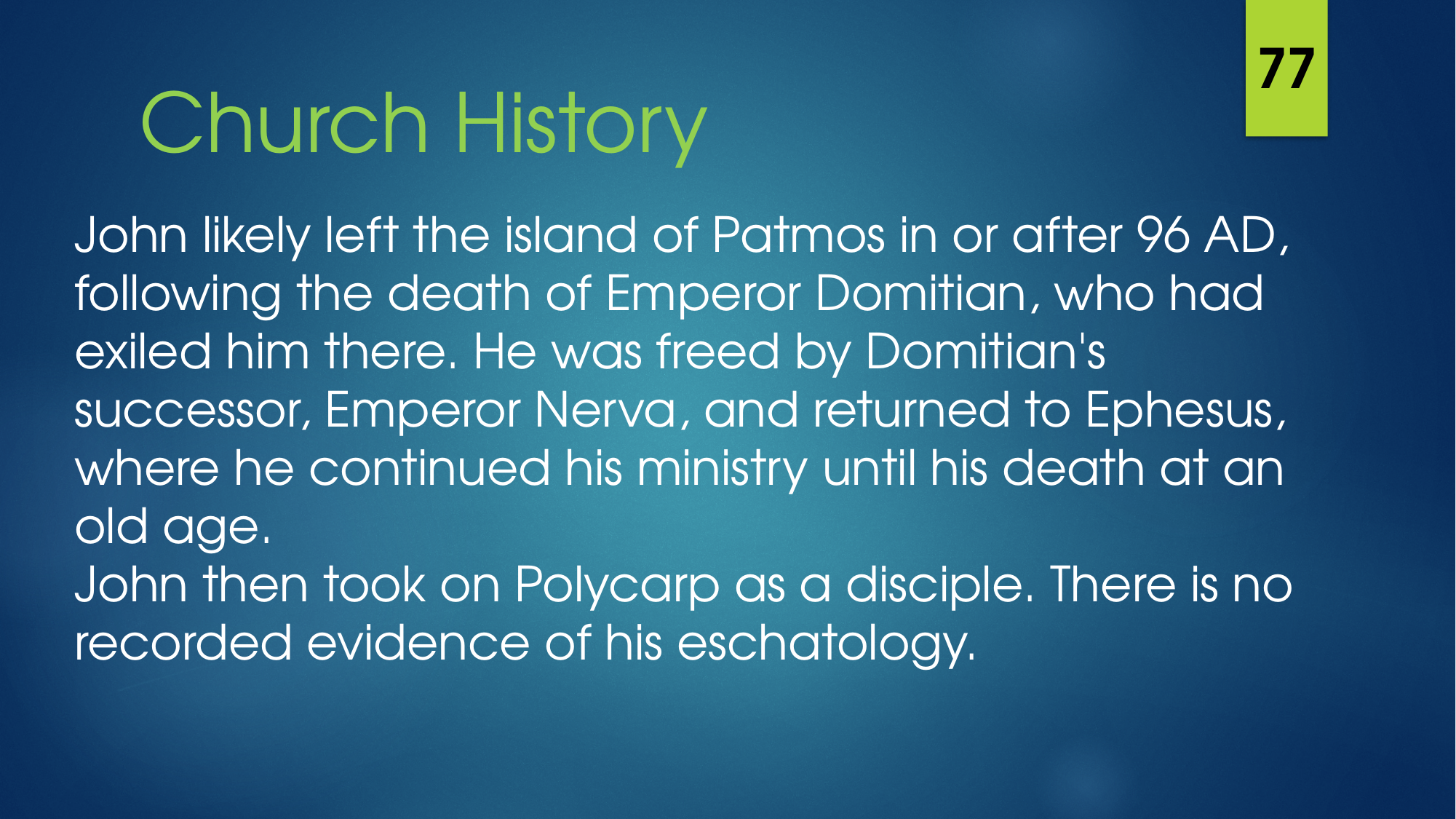

77
Church History
John likely left the island of Patmos in or after 96 AD, following the death of Emperor Domitian, who had exiled him there. He was freed by Domitian's successor, Emperor Nerva, and returned to Ephesus, where he continued his ministry until his death at an old age.
John then took on Polycarp as a disciple. There is no recorded evidence of his eschatology.